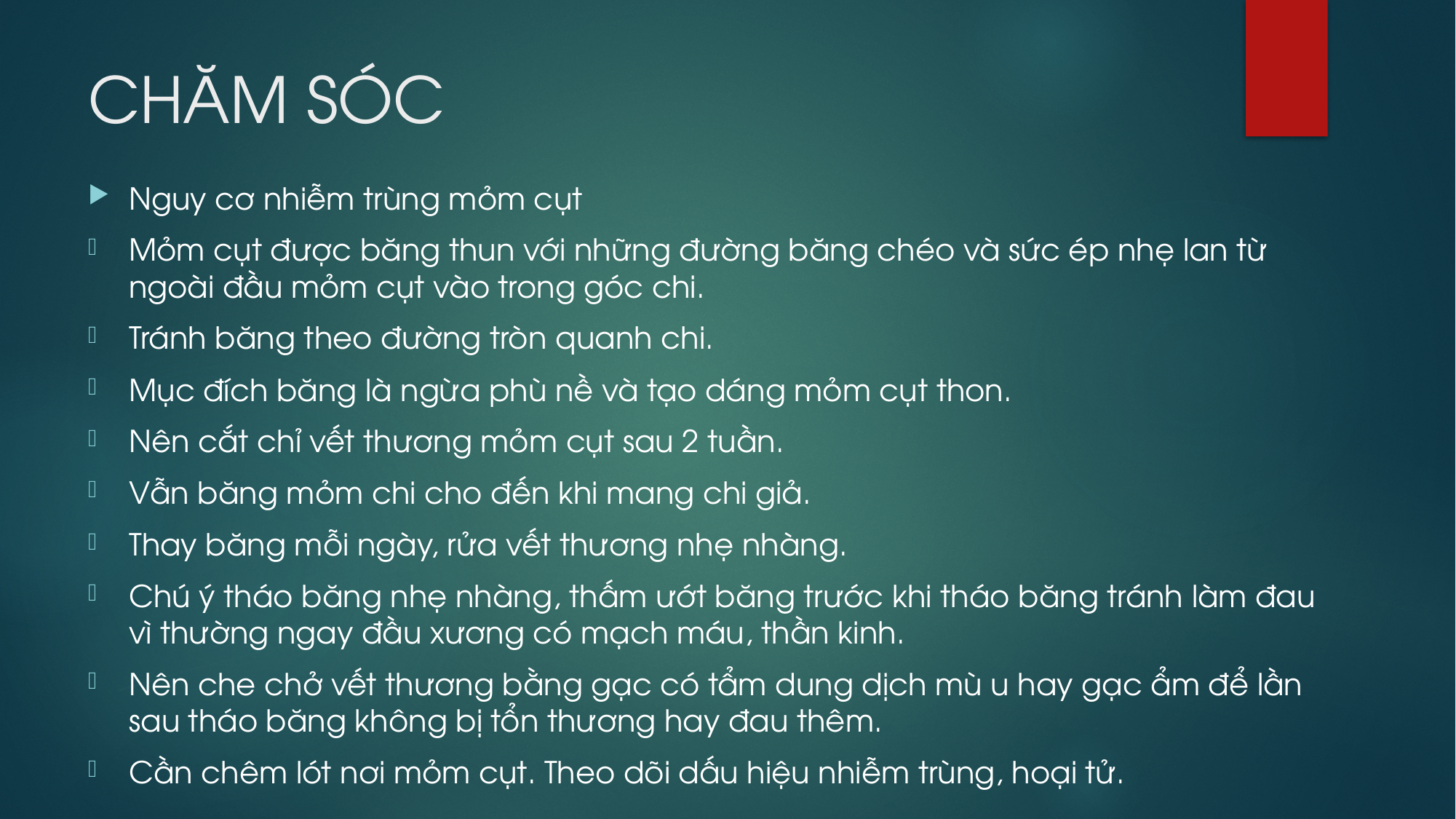

# CHĂM SÓC
Nguy cơ nhiễm trùng mỏm cụt
Mỏm cụt được băng thun với những đường băng chéo và sức ép nhẹ lan từ ngoài đầu mỏm cụt vào trong góc chi.
Tránh băng theo đường tròn quanh chi.
Mục đích băng là ngừa phù nề và tạo dáng mỏm cụt thon.
Nên cắt chỉ vết thương mỏm cụt sau 2 tuần.
Vẫn băng mỏm chi cho đến khi mang chi giả.
Thay băng mỗi ngày, rửa vết thương nhẹ nhàng.
Chú ý tháo băng nhẹ nhàng, thấm ướt băng trước khi tháo băng tránh làm đau vì thường ngay đầu xương có mạch máu, thần kinh.
Nên che chở vết thương bằng gạc có tẩm dung dịch mù u hay gạc ẩm để lần sau tháo băng không bị tổn thương hay đau thêm.
Cần chêm lót nơi mỏm cụt. Theo dõi dấu hiệu nhiễm trùng, hoại tử.